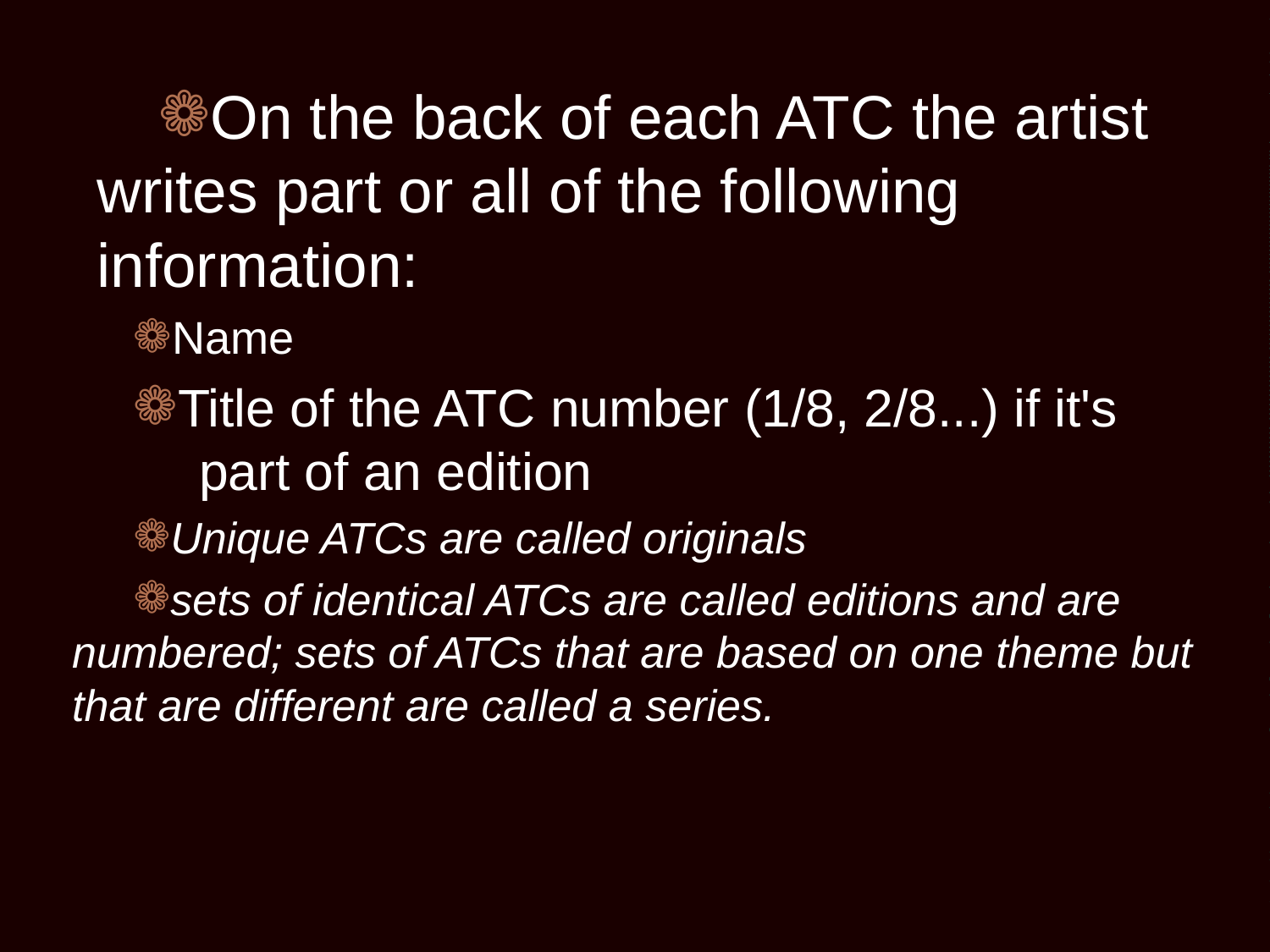

On the back of each ATC the artist 	writes part or all of the following 	information:
Name
Title of the ATC number (1/8, 2/8...) if it's 		part of an edition
Unique ATCs are called originals
sets of identical ATCs are called editions and are numbered; sets of ATCs that are based on one theme but that are different are called a series.